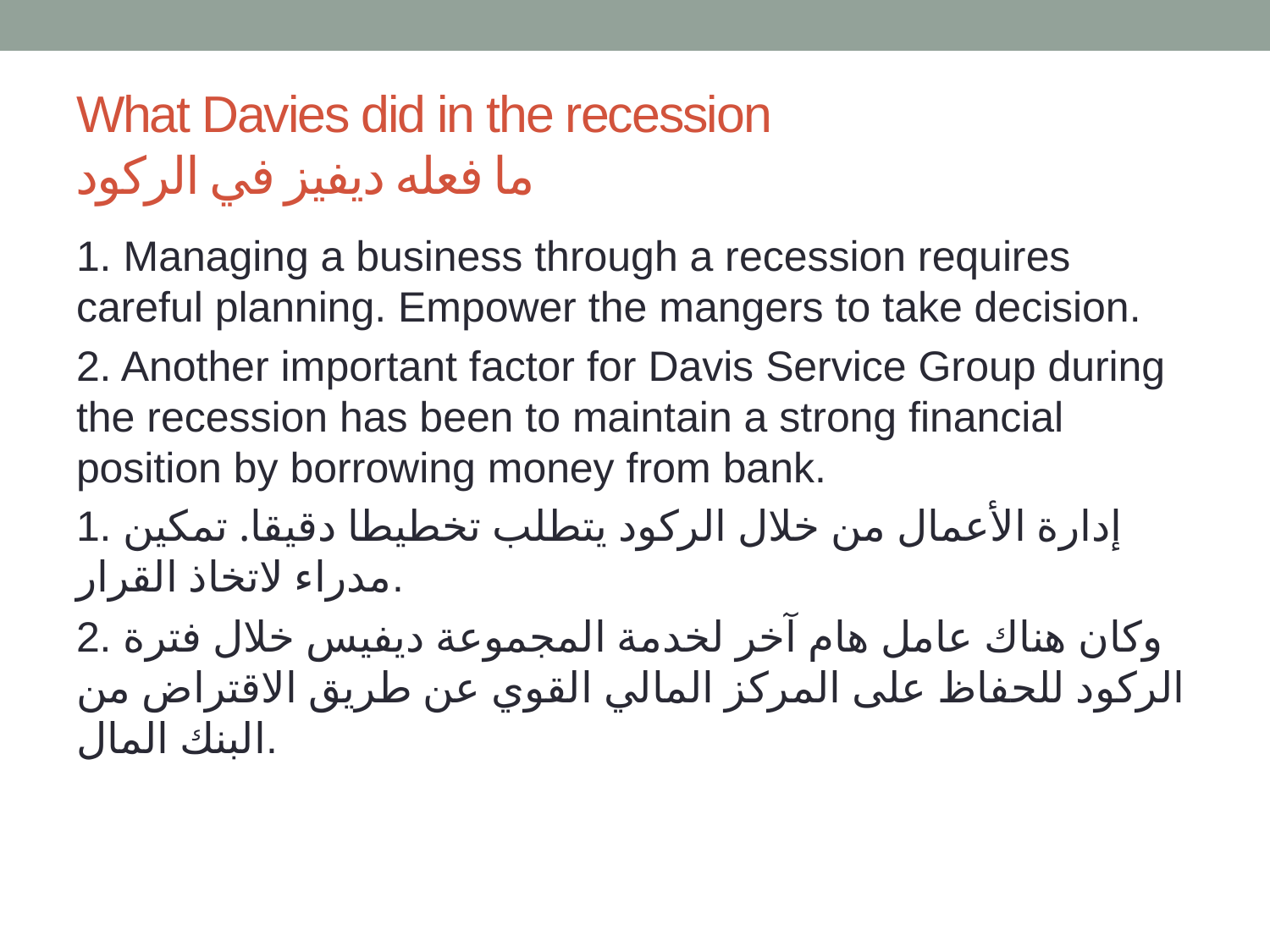

# What Davies did in the recession ما فعله ديفيز في الركود
1. Managing a business through a recession requires careful planning. Empower the mangers to take decision.
2. Another important factor for Davis Service Group during the recession has been to maintain a strong financial position by borrowing money from bank.
1. إدارة الأعمال من خلال الركود يتطلب تخطيطا دقيقا. تمكين مدراء لاتخاذ القرار.
2. وكان هناك عامل هام آخر لخدمة المجموعة ديفيس خلال فترة الركود للحفاظ على المركز المالي القوي عن طريق الاقتراض من البنك المال.